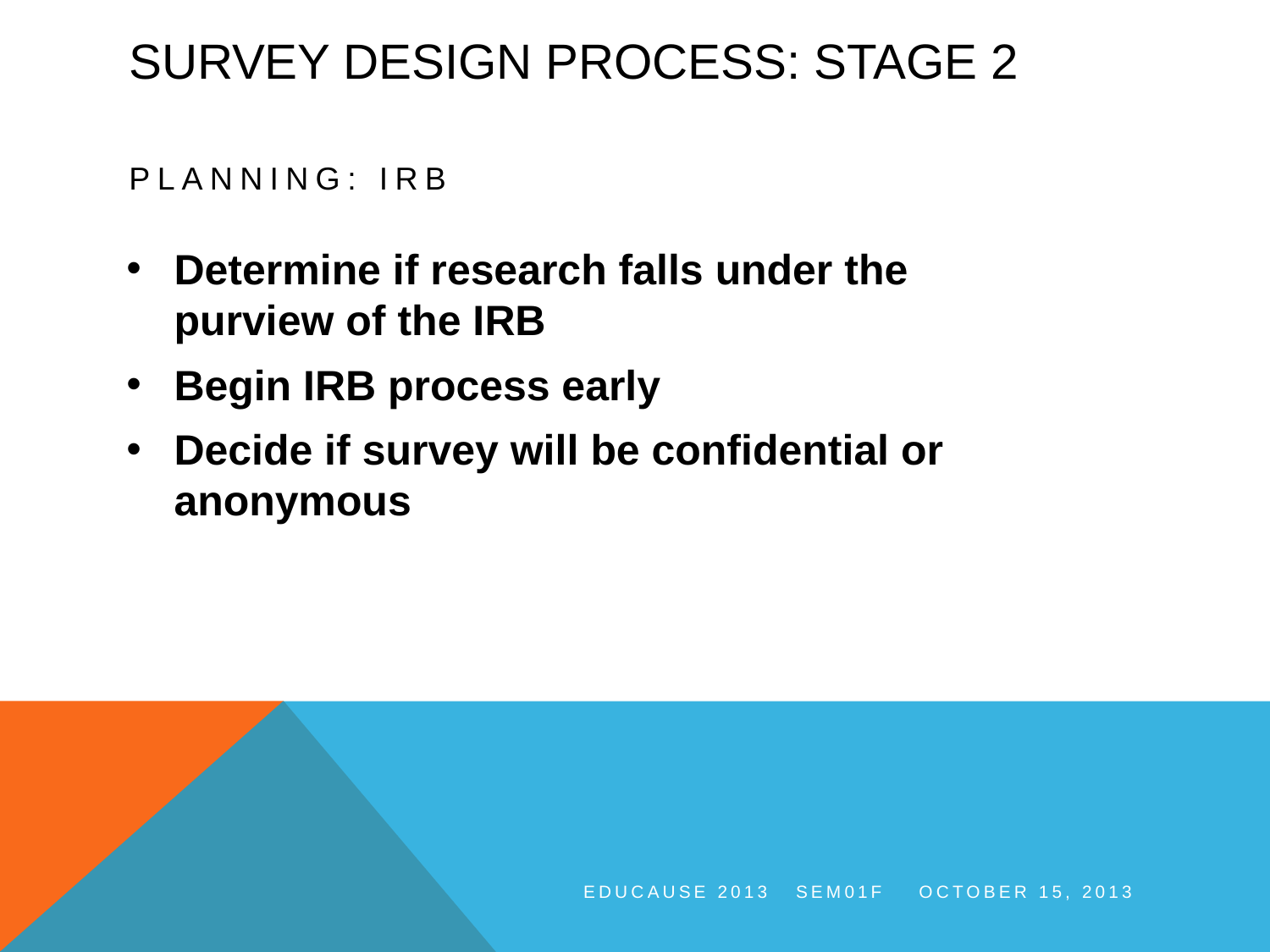

# Survey design process: stage 2
Planning: IRB
Determine if research falls under the purview of the IRB
Begin IRB process early
Decide if survey will be confidential or anonymous
EDUCAUSE 2013   SEM01F    October 15, 2013